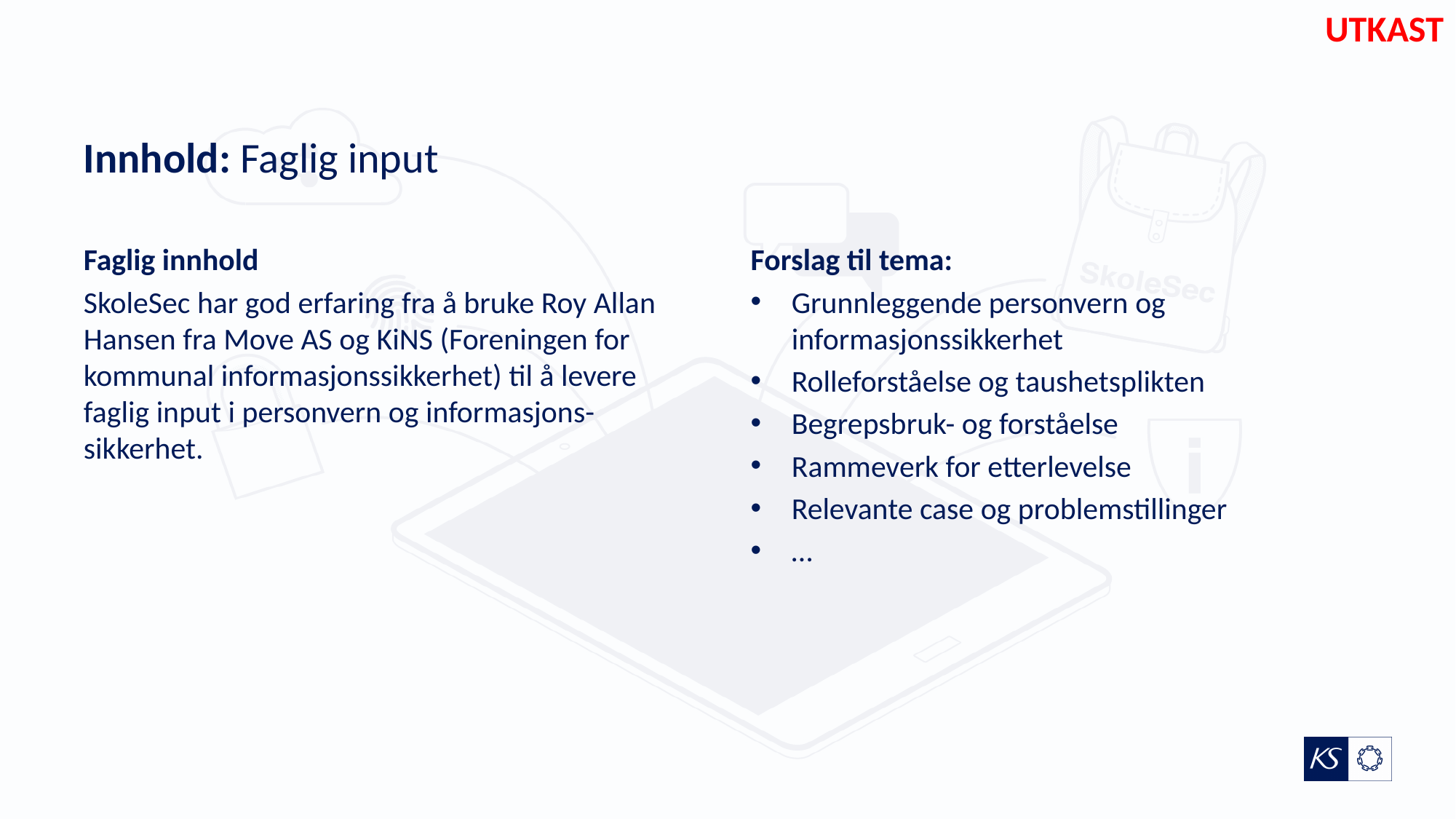

UTKAST
# Innhold: Faglig input
Faglig innhold
SkoleSec har god erfaring fra å bruke Roy Allan Hansen fra Move AS og KiNS (Foreningen for kommunal informasjonssikkerhet) til å levere faglig input i personvern og informasjons-sikkerhet.

Forslag til tema:
Grunnleggende personvern og informasjonssikkerhet
Rolleforståelse og taushetsplikten
Begrepsbruk- og forståelse
Rammeverk for etterlevelse
Relevante case og problemstillinger
…